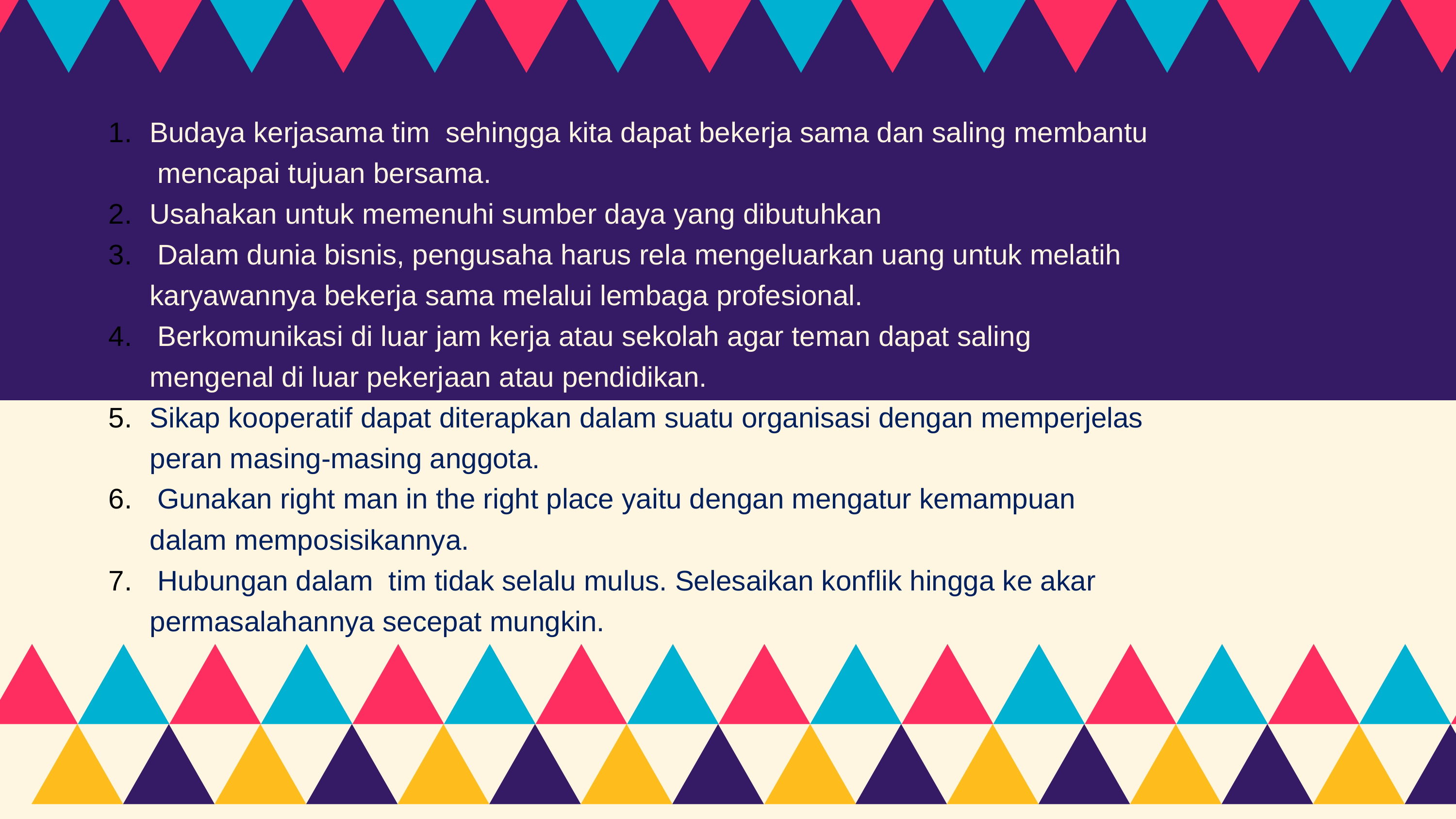

Budaya kerjasama tim  sehingga kita dapat bekerja sama dan saling membantu  mencapai tujuan bersama.
Usahakan untuk memenuhi sumber daya yang dibutuhkan
 Dalam dunia bisnis, pengusaha harus rela mengeluarkan uang untuk melatih  karyawannya bekerja sama melalui lembaga profesional.
 Berkomunikasi di luar jam kerja atau sekolah agar teman dapat saling mengenal di luar pekerjaan atau pendidikan.
Sikap kooperatif dapat diterapkan dalam suatu organisasi dengan memperjelas peran masing-masing anggota.
 Gunakan right man in the right place yaitu dengan mengatur kemampuan dalam memposisikannya.
 Hubungan dalam  tim tidak selalu mulus. Selesaikan konflik hingga ke akar permasalahannya secepat mungkin.